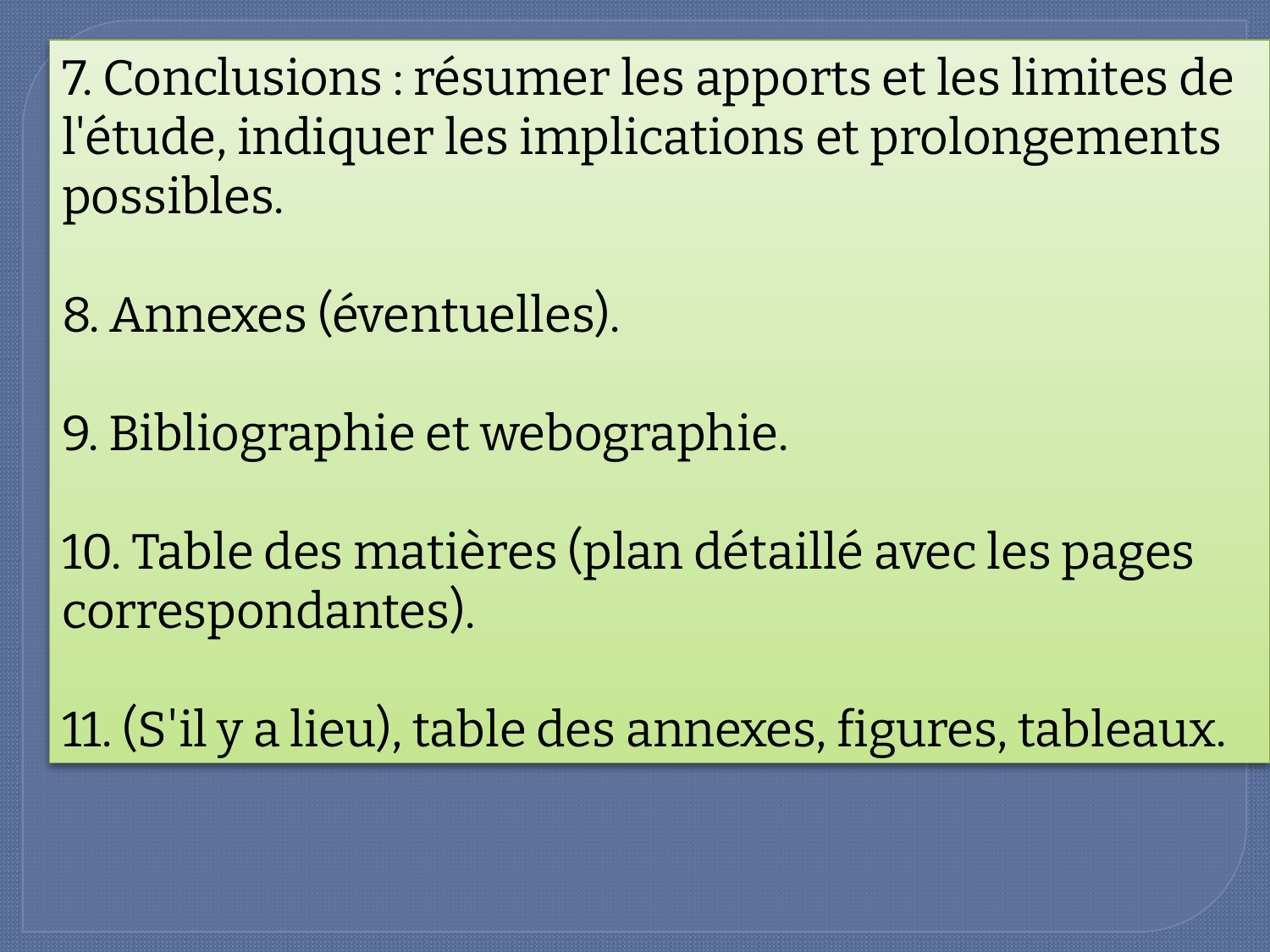

7. Conclusions : résumer les apports et les limites de l'étude, indiquer les implications et prolongements possibles.

8. Annexes (éventuelles).

9. Bibliographie et webographie.

10. Table des matières (plan détaillé avec les pages correspondantes).

11. (S'il y a lieu), table des annexes, figures, tableaux.